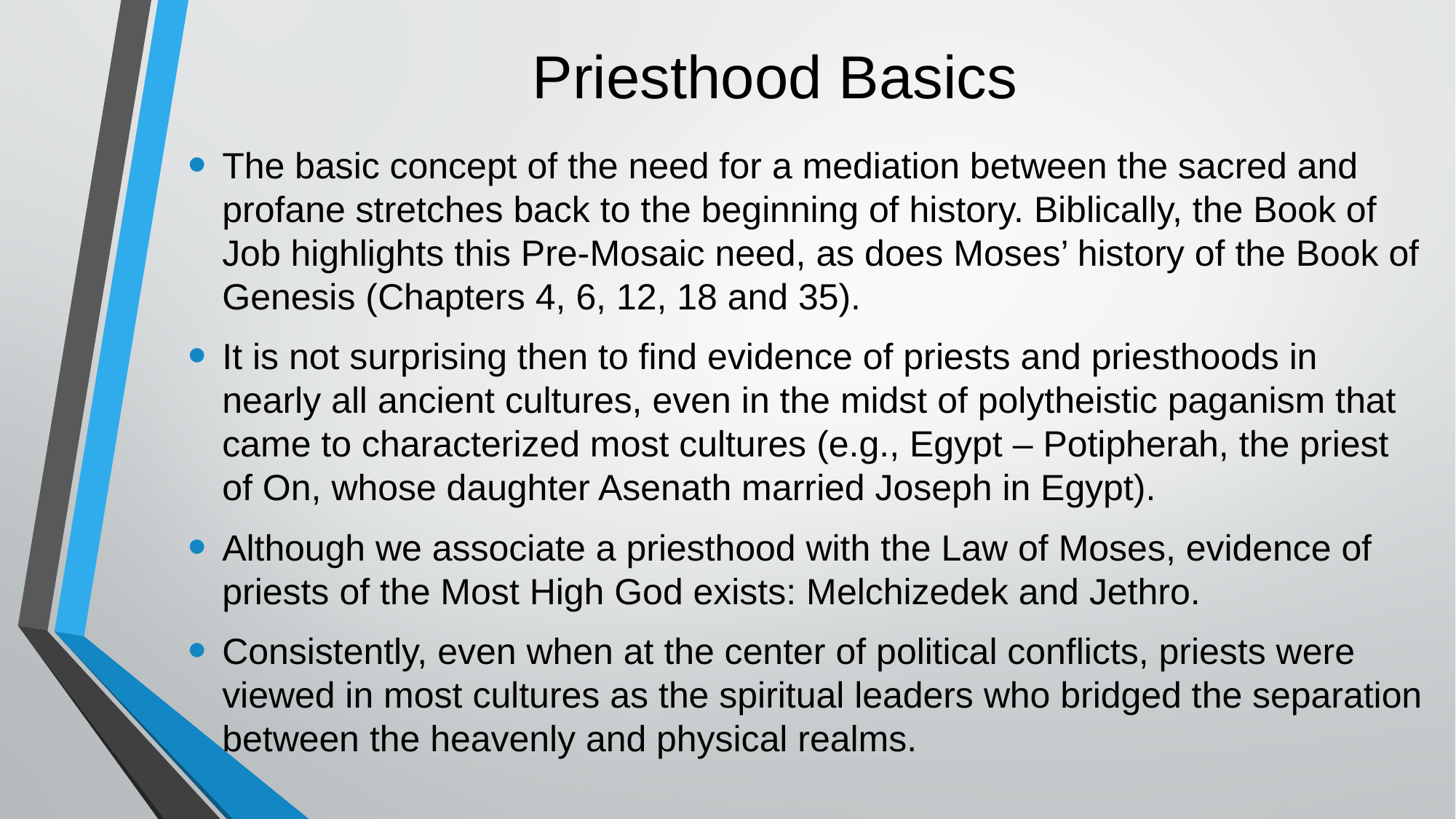

# Priesthood Basics
The basic concept of the need for a mediation between the sacred and profane stretches back to the beginning of history. Biblically, the Book of Job highlights this Pre-Mosaic need, as does Moses’ history of the Book of Genesis (Chapters 4, 6, 12, 18 and 35).
It is not surprising then to find evidence of priests and priesthoods in nearly all ancient cultures, even in the midst of polytheistic paganism that came to characterized most cultures (e.g., Egypt – Potipherah, the priest of On, whose daughter Asenath married Joseph in Egypt).
Although we associate a priesthood with the Law of Moses, evidence of priests of the Most High God exists: Melchizedek and Jethro.
Consistently, even when at the center of political conflicts, priests were viewed in most cultures as the spiritual leaders who bridged the separation between the heavenly and physical realms.